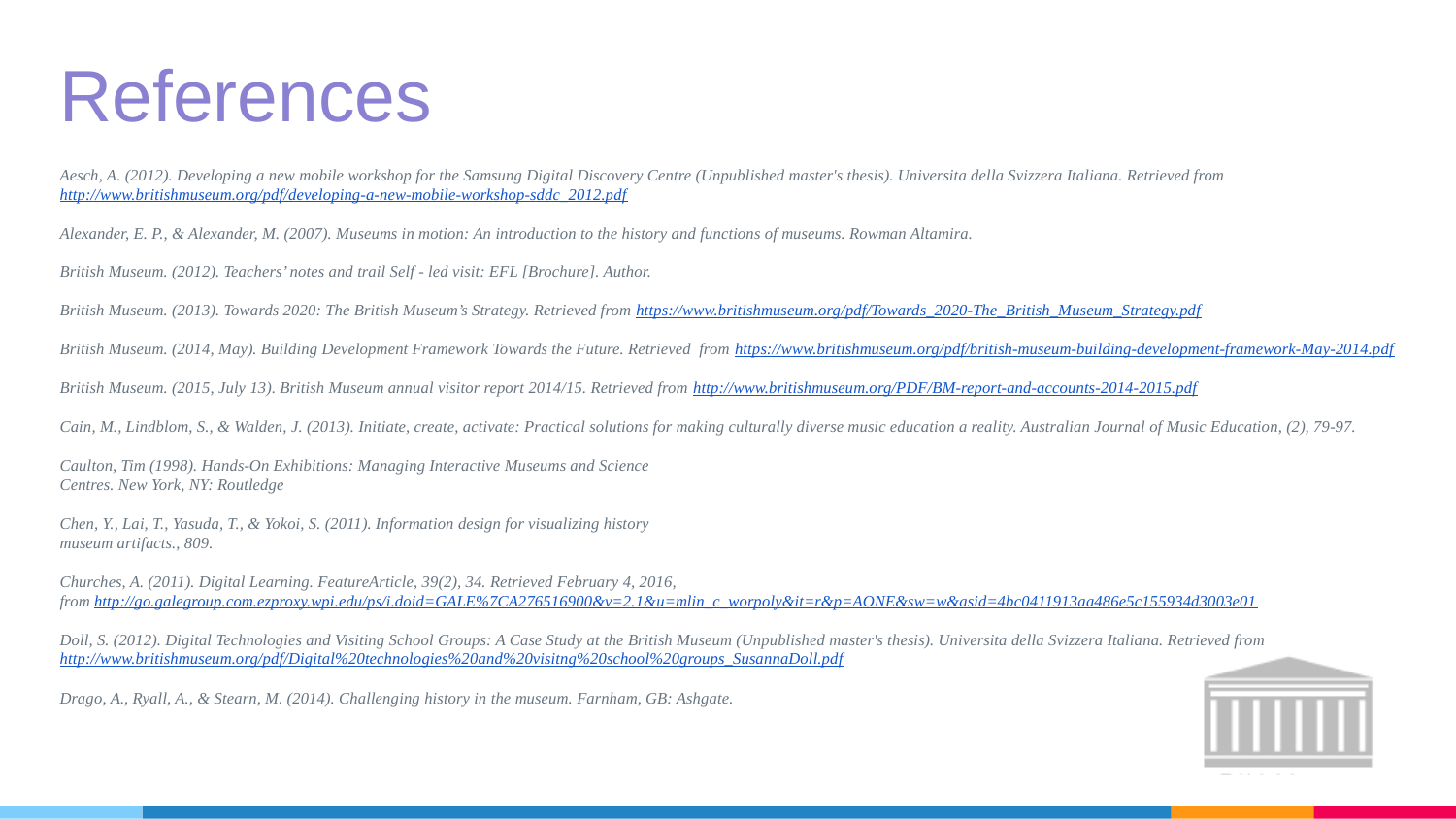

# References
Aesch, A. (2012). Developing a new mobile workshop for the Samsung Digital Discovery Centre (Unpublished master's thesis). Universita della Svizzera Italiana. Retrieved from http://www.britishmuseum.org/pdf/developing-a-new-mobile-workshop-sddc_2012.pdf

Alexander, E. P., & Alexander, M. (2007). Museums in motion: An introduction to the history and functions of museums. Rowman Altamira.

British Museum. (2012). Teachers’ notes and trail Self - led visit: EFL [Brochure]. Author.

British Museum. (2013). Towards 2020: The British Museum’s Strategy. Retrieved from https://www.britishmuseum.org/pdf/Towards_2020-The_British_Museum_Strategy.pdf

British Museum. (2014, May). Building Development Framework Towards the Future. Retrieved  from https://www.britishmuseum.org/pdf/british-museum-building-development-framework-May-2014.pdf

British Museum. (2015, July 13). British Museum annual visitor report 2014/15. Retrieved from http://www.britishmuseum.org/PDF/BM-report-and-accounts-2014-2015.pdf

Cain, M., Lindblom, S., & Walden, J. (2013). Initiate, create, activate: Practical solutions for making culturally diverse music education a reality. Australian Journal of Music Education, (2), 79-97.

Caulton, Tim (1998). Hands-On Exhibitions: Managing Interactive Museums and Science
Centres. New York, NY: Routledge

Chen, Y., Lai, T., Yasuda, T., & Yokoi, S. (2011). Information design for visualizing history
museum artifacts., 809.

Churches, A. (2011). Digital Learning. FeatureArticle, 39(2), 34. Retrieved February 4, 2016,
from http://go.galegroup.com.ezproxy.wpi.edu/ps/i.doid=GALE%7CA276516900&v=2.1&u=mlin_c_worpoly&it=r&p=AONE&sw=w&asid=4bc0411913aa486e5c155934d3003e01

Doll, S. (2012). Digital Technologies and Visiting School Groups: A Case Study at the British Museum (Unpublished master's thesis). Universita della Svizzera Italiana. Retrieved from http://www.britishmuseum.org/pdf/Digital%20technologies%20and%20visitng%20school%20groups_SusannaDoll.pdf

Drago, A., Ryall, A., & Stearn, M. (2014). Challenging history in the museum. Farnham, GB: Ashgate.